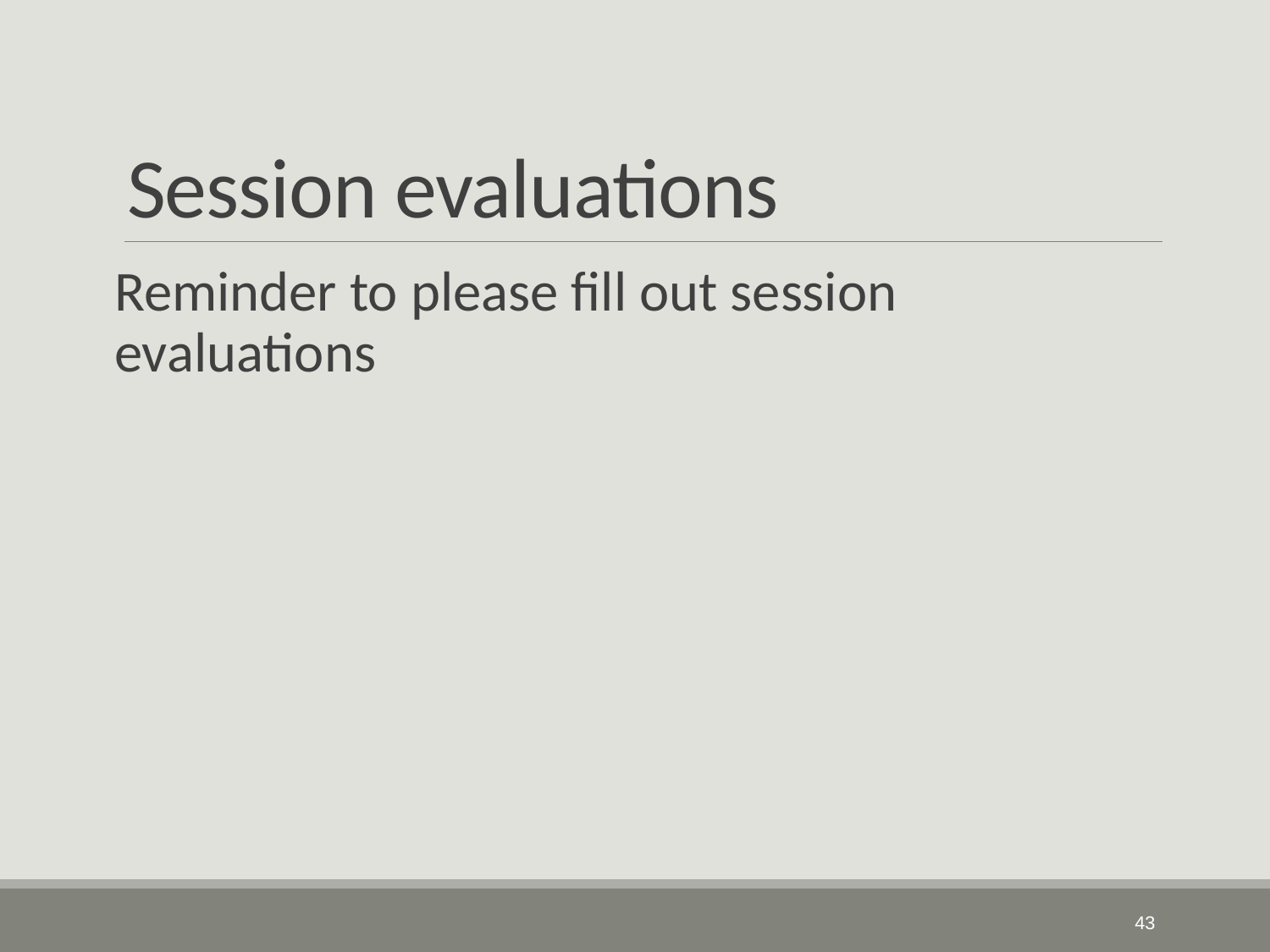

# Session evaluations
Reminder to please fill out session evaluations

43